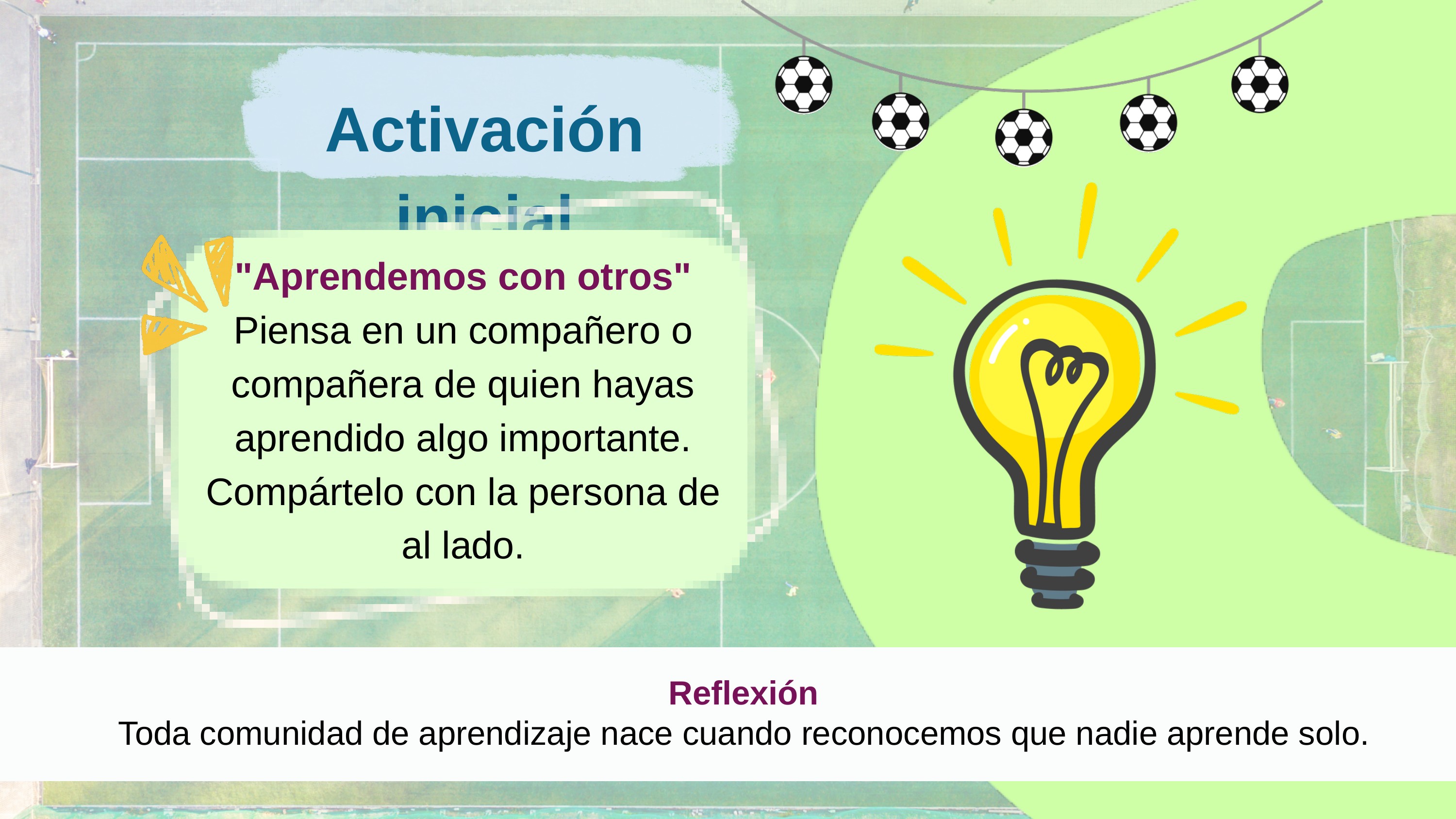

Activación inicial

"Aprendemos con otros"
Piensa en un compañero o compañera de quien hayas aprendido algo importante.
Compártelo con la persona de al lado.

Reflexión
Toda comunidad de aprendizaje nace cuando reconocemos que nadie aprende solo.